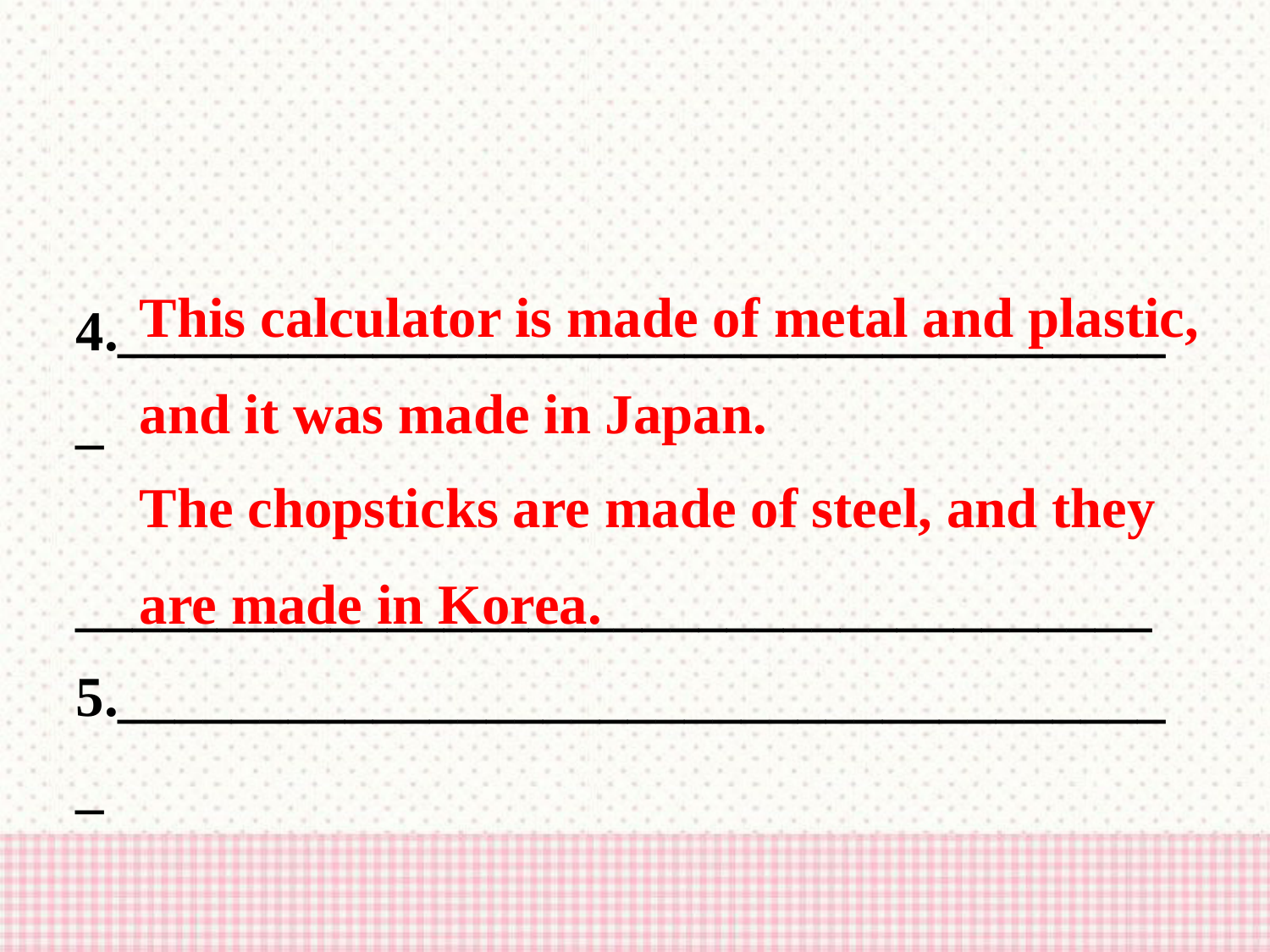

4.______________________________________
   ______________________________________
5.______________________________________
   ______________________________________
This calculator is made of metal and plastic,
and it was made in Japan.
The chopsticks are made of steel, and they
are made in Korea.